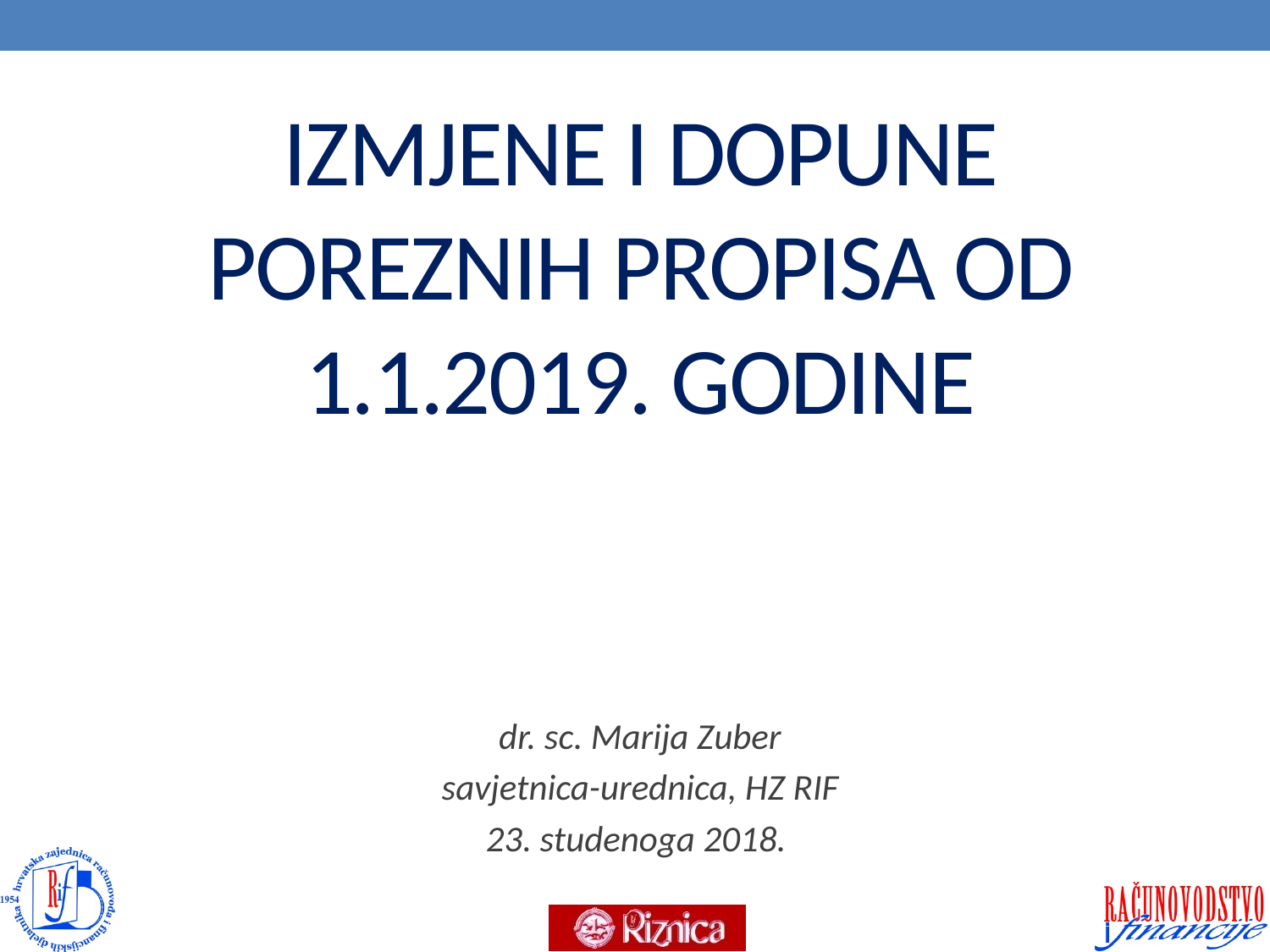

# IzmjenE I DOPUNE poreznih propisa od 1.1.2019. GODINE

dr. sc. Marija Zuber
savjetnica-urednica, HZ RIF
23. studenoga 2018.